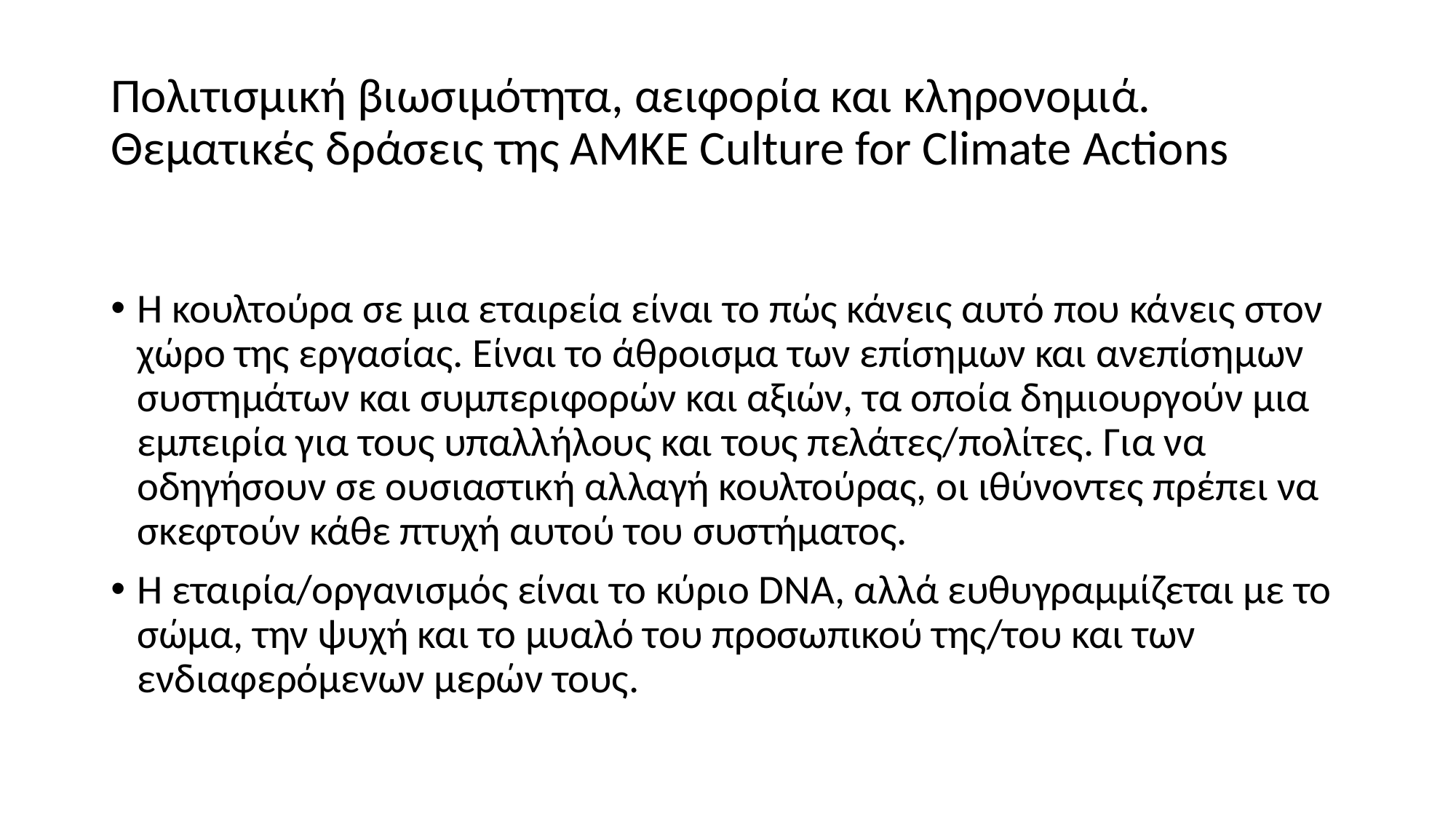

# Πολιτισμική βιωσιμότητα, αειφορία και κληρονομιά. Θεματικές δράσεις της ΑΜΚΕ Culture for Climate Actions

Η κουλτούρα σε μια εταιρεία είναι το πώς κάνεις αυτό που κάνεις στον χώρο της εργασίας. Είναι το άθροισμα των επίσημων και ανεπίσημων συστημάτων και συμπεριφορών και αξιών, τα οποία δημιουργούν μια εμπειρία για τους υπαλλήλους και τους πελάτες/πολίτες. Για να οδηγήσουν σε ουσιαστική αλλαγή κουλτούρας, οι ιθύνοντες πρέπει να σκεφτούν κάθε πτυχή αυτού του συστήματος.
Η εταιρία/οργανισμός είναι το κύριο DNA, αλλά ευθυγραμμίζεται με το σώμα, την ψυχή και το μυαλό του προσωπικού της/του και των ενδιαφερόμενων μερών τους.